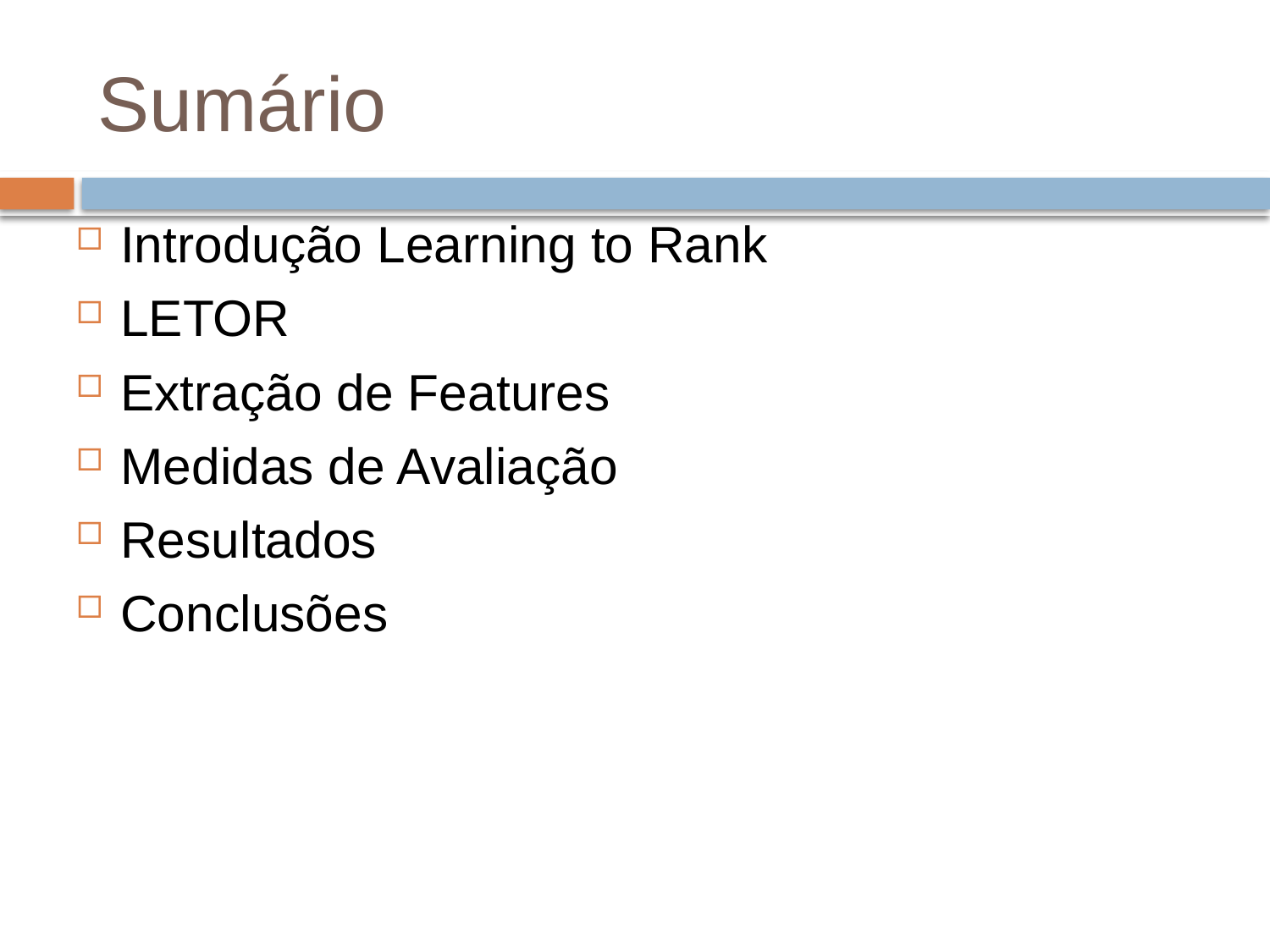

# Sumário
Introdução Learning to Rank
LETOR
Extração de Features
Medidas de Avaliação
Resultados
Conclusões